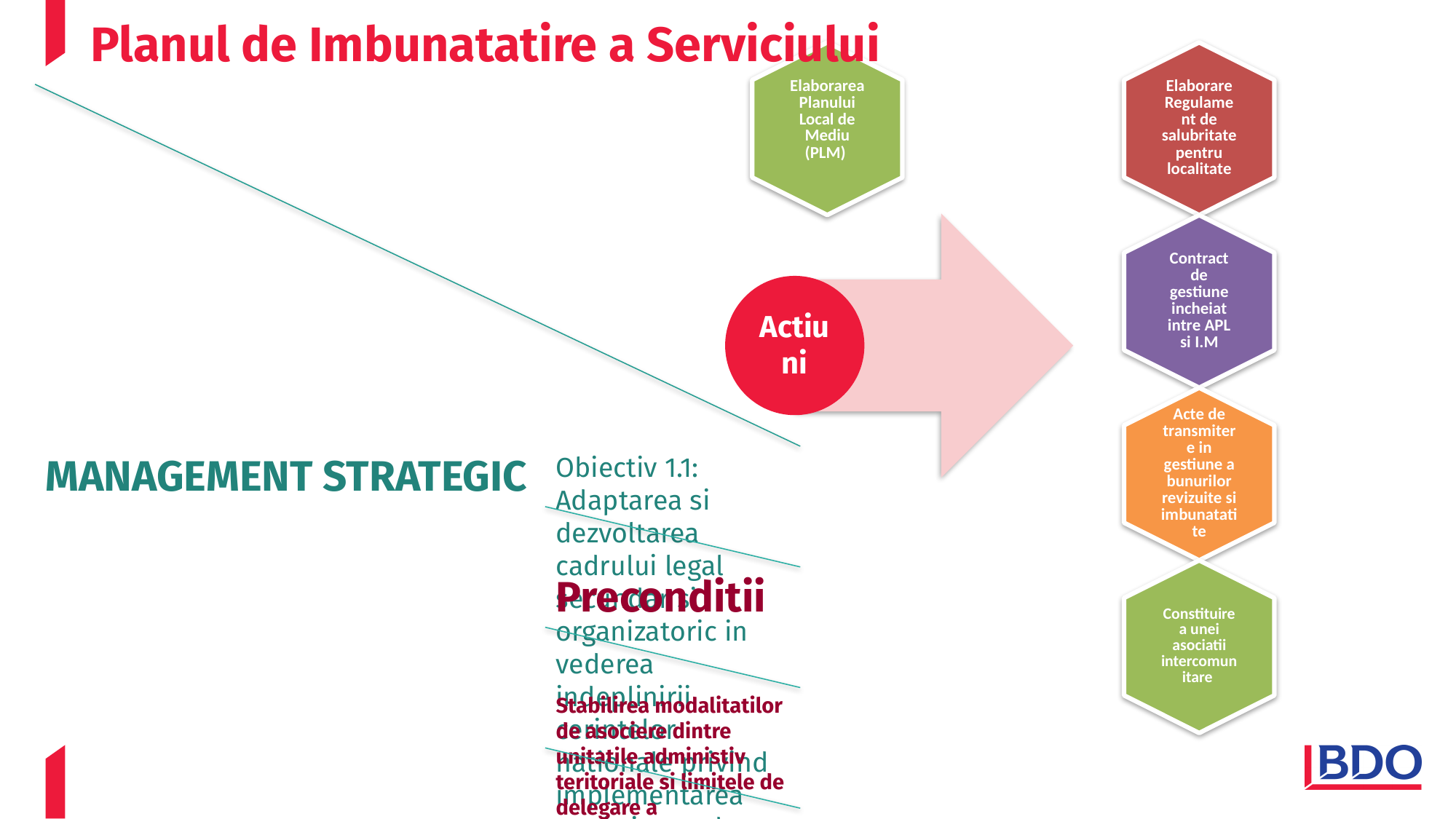

Planul de Imbunatatire a Serviciului
Elaborare Regulament de salubritate pentru localitate
Elaborarea Planului Local de Mediu (PLM)
Acte de transmitere in gestiune a bunurilor revizuite si imbunatatite
Contract de gestiune incheiat intre APL si I.M
Constituirea unei asociatii intercomunitare
MANAGEMENT STRATEGIC
Preconditii
Actiuni